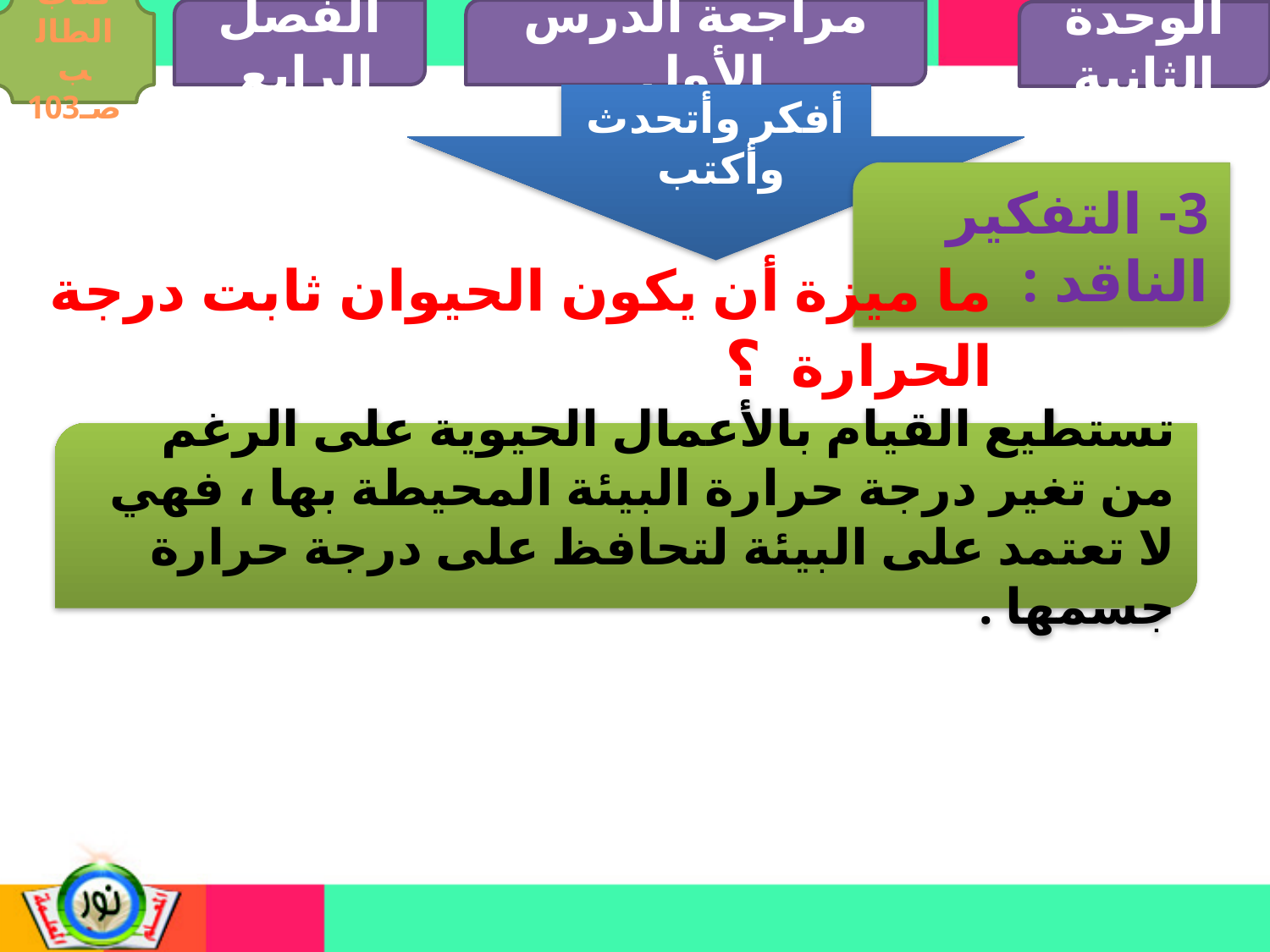

الفصل الرابع
مراجعة الدرس الأول
كتاب الطالب صـ103
الوحدة الثانية
أفكر وأتحدث وأكتب
3- التفكير الناقد :
ما ميزة أن يكون الحيوان ثابت درجة الحرارة  ؟
تستطيع القيام بالأعمال الحيوية على الرغم من تغير درجة حرارة البيئة المحيطة بها ، فهي لا تعتمد على البيئة لتحافظ على درجة حرارة جسمها .